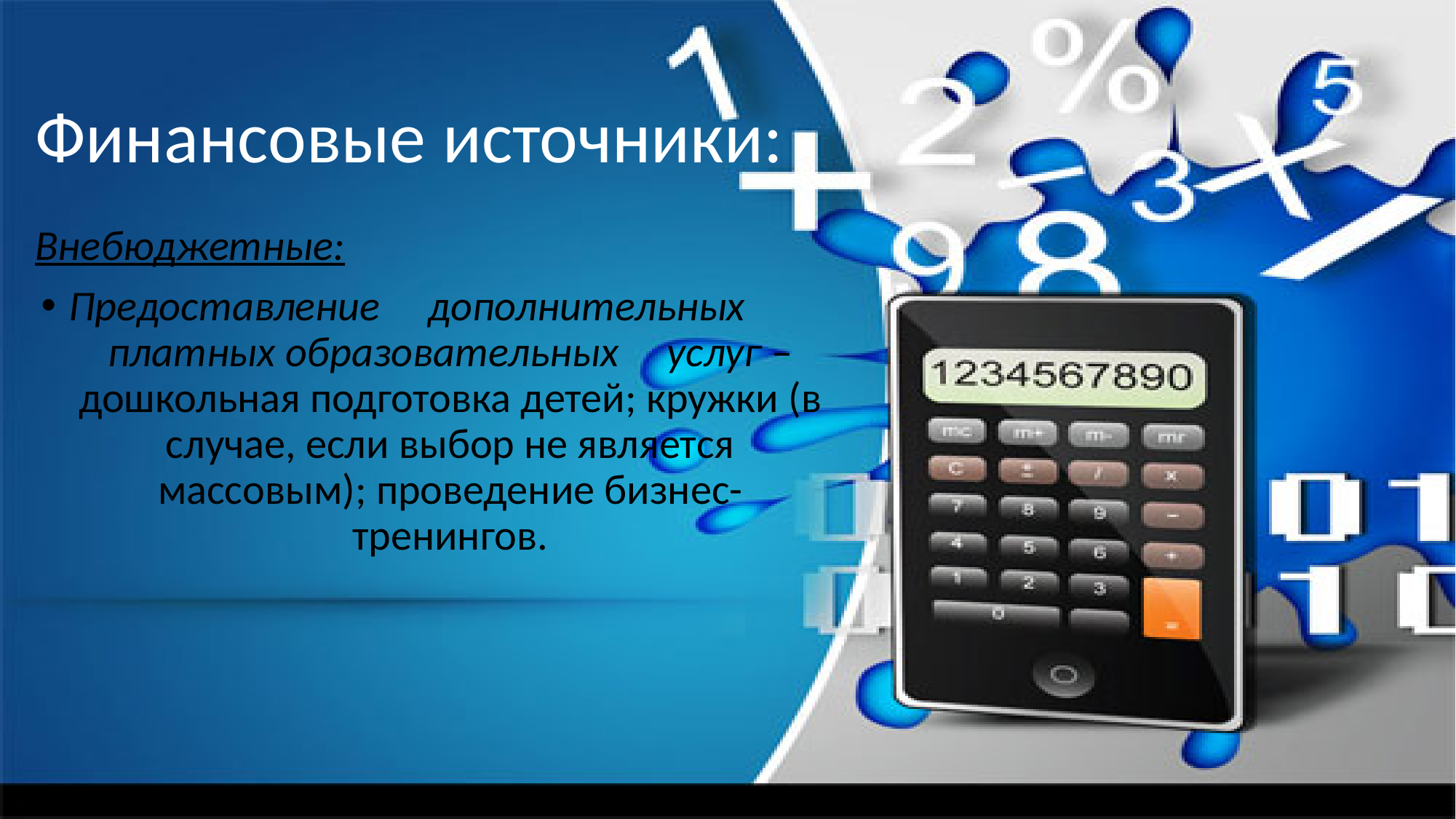

# Финансовые источники:
Внебюджетные:
Предоставление     дополнительных          платных образовательных     услуг – дошкольная подготовка детей; кружки (в случае, если выбор не является массовым); проведение бизнес-тренингов.